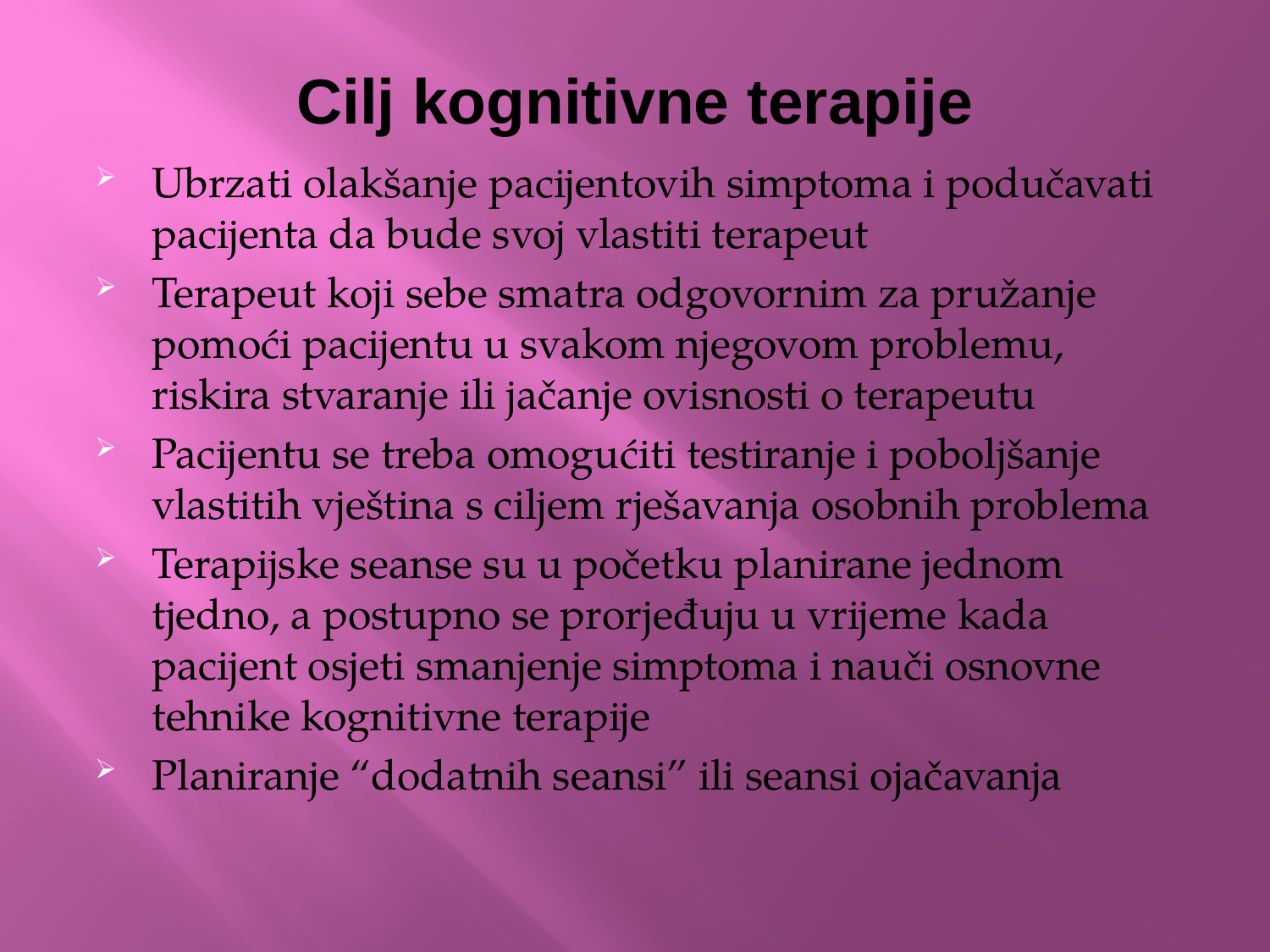

# Cilj kognitivne terapije
Ubrzati olakšanje pacijentovih simptoma i podučavati pacijenta da bude svoj vlastiti terapeut
Terapeut koji sebe smatra odgovornim za pružanje pomoći pacijentu u svakom njegovom problemu, riskira stvaranje ili jačanje ovisnosti o terapeutu
Pacijentu se treba omogućiti testiranje i poboljšanje vlastitih vještina s ciljem rješavanja osobnih problema
Terapijske seanse su u početku planirane jednom tjedno, a postupno se prorjeđuju u vrijeme kada pacijent osjeti smanjenje simptoma i nauči osnovne tehnike kognitivne terapije
Planiranje “dodatnih seansi” ili seansi ojačavanja